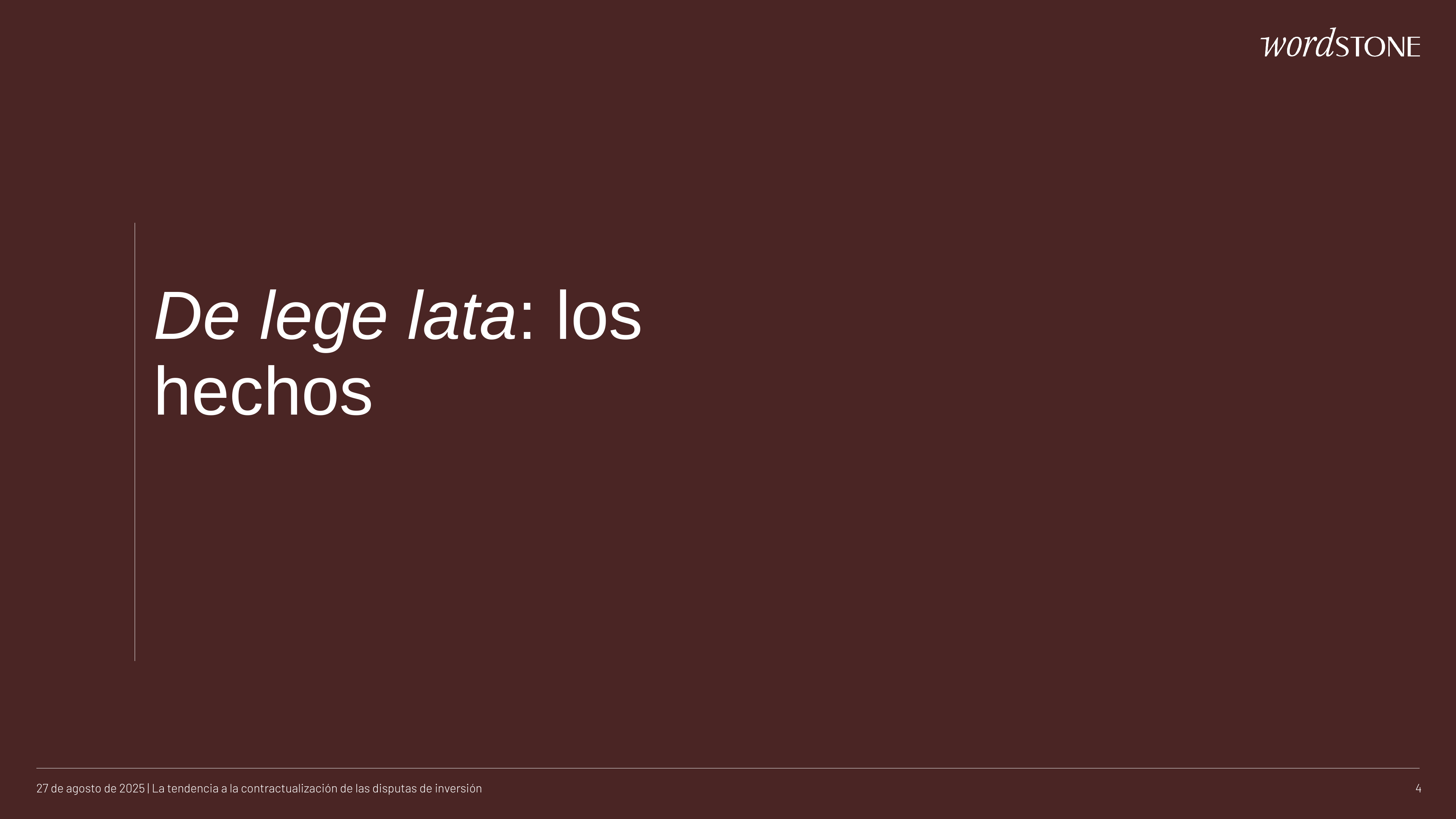

# De lege lata: los hechos
27 de agosto de 2025 | La tendencia a la contractualización de las disputas de inversión
4